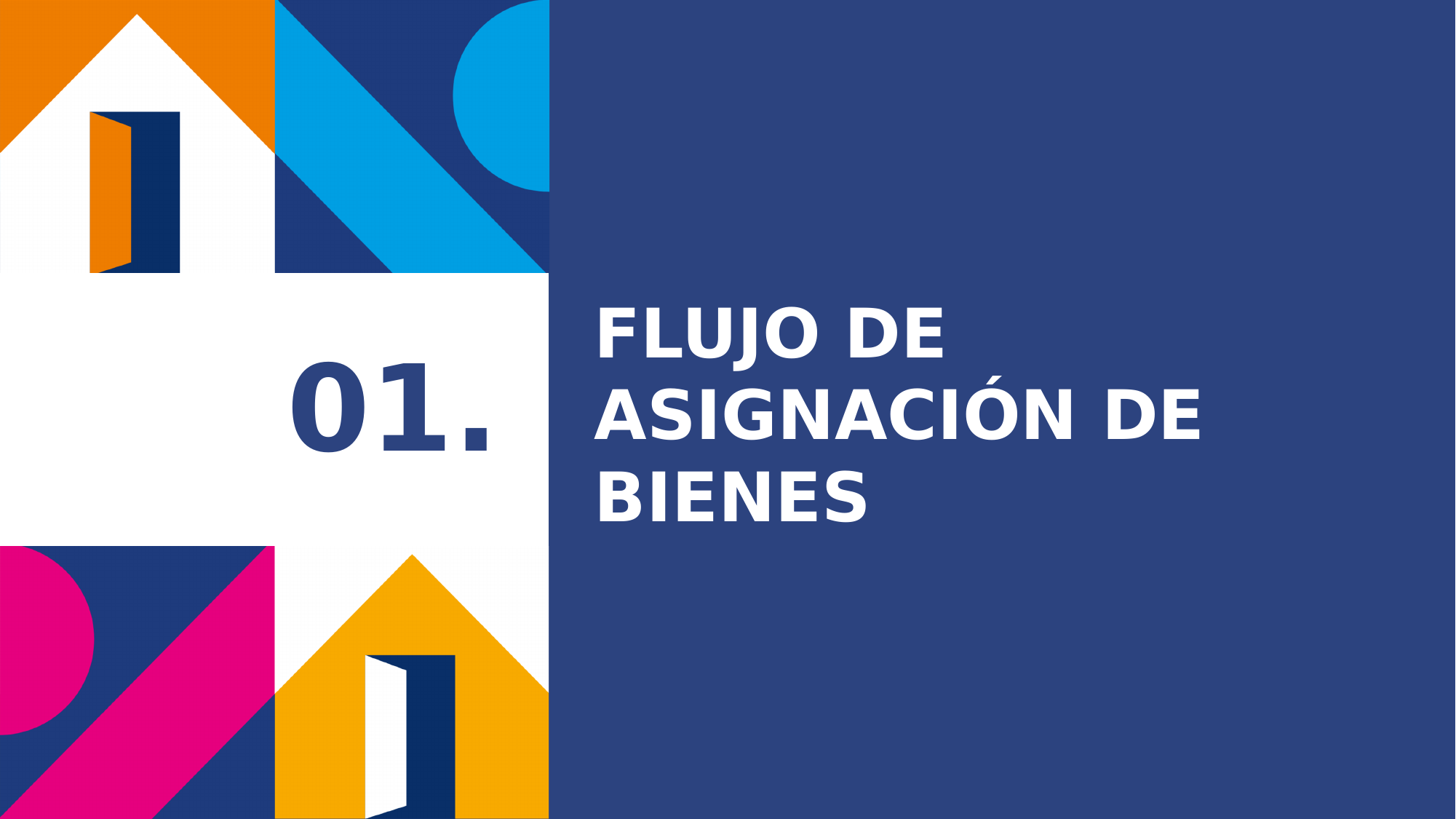

FLUJO DE ASIGNACIÓN DE BIENES
# 01.